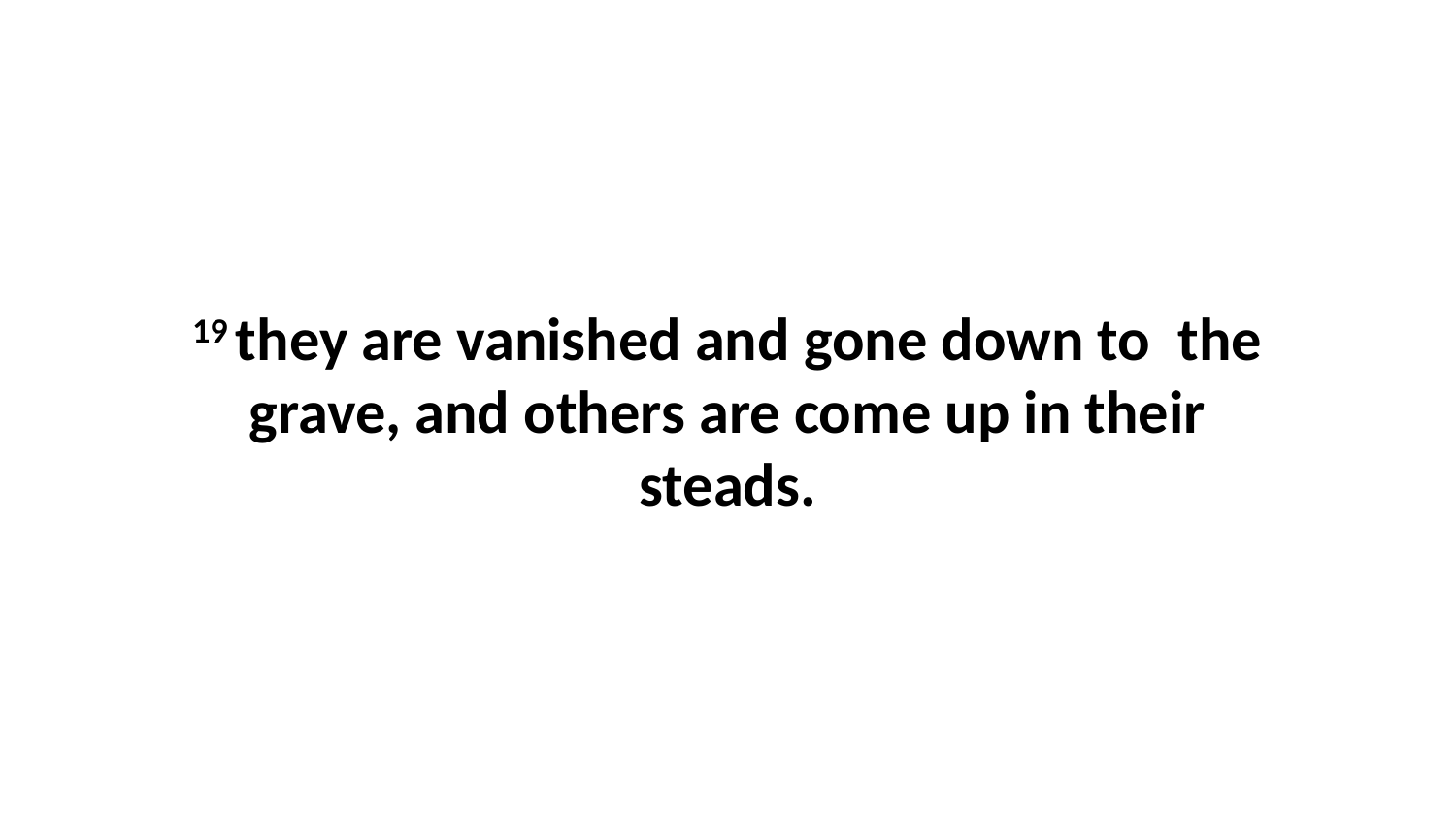

19 they are vanished and gone down to  the grave, and others are come up in their steads.